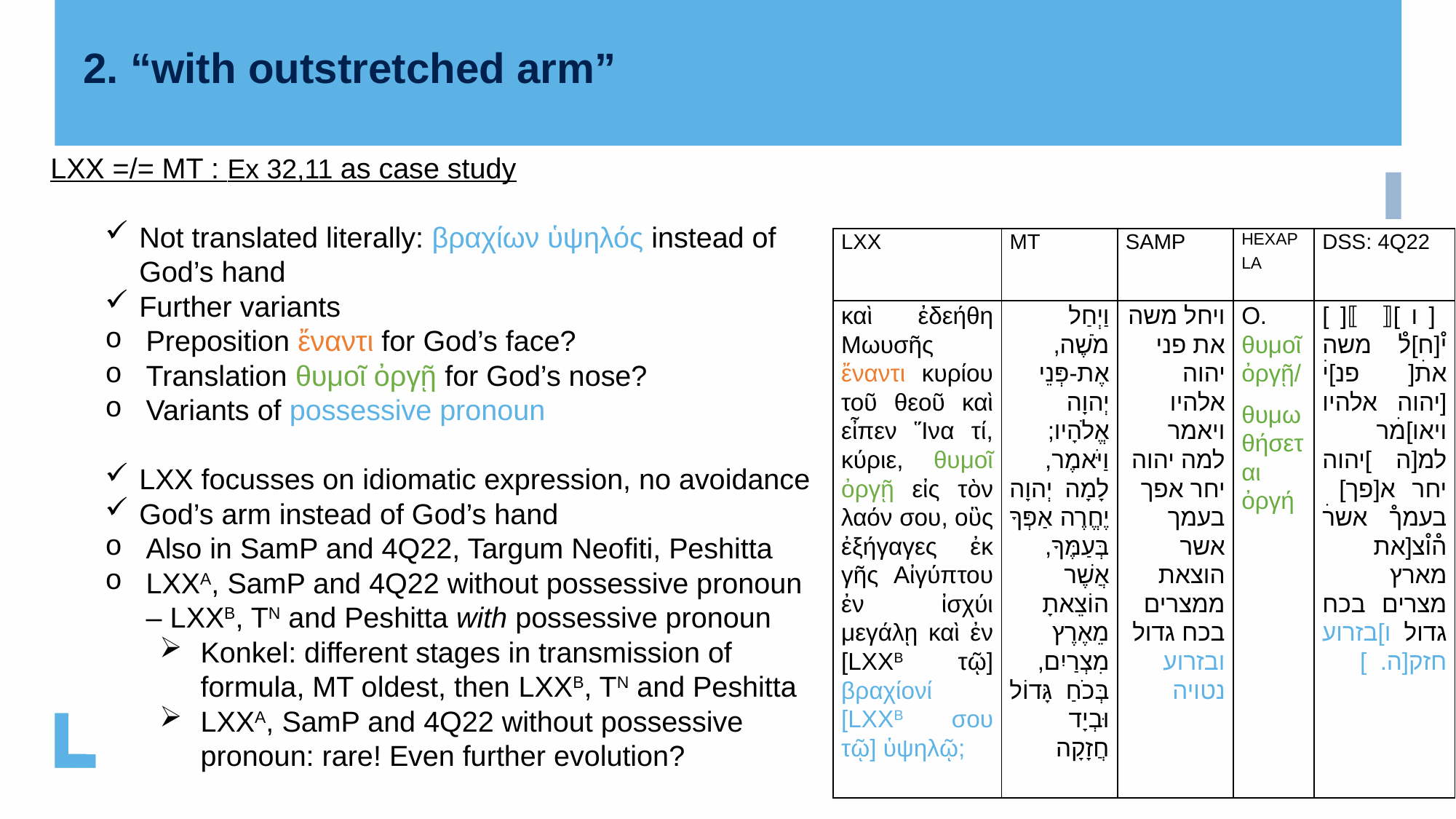

2. “with outstretched arm”

LXX =/= MT : Ex 32,11 as case study

Not translated literally: βραχίων ὑψηλός instead of God’s hand
Further variants
Preposition ἔναντι for God’s face?
Translation θυμοῖ ὀργῇ for God’s nose?
Variants of possessive pronoun

LXX focusses on idiomatic expression, no avoidance
God’s arm instead of God’s hand
Also in SamP and 4Q22, Targum Neofiti, Peshitta
lxxA, SamP and 4Q22 without possessive pronoun – lxxB, TN and Peshitta with possessive pronoun
Konkel: different stages in transmission of formula, MT oldest, then lxxB, TN and Peshitta
lxxA, SamP and 4Q22 without possessive pronoun: rare! Even further evolution?

| lxx | mt | SamP | Hexapla | DSS: 4Q22 |
| --- | --- | --- | --- | --- |
| καὶ ἐδεήθη Μωυσῆς ἔναντι κυρίου τοῦ θεοῦ καὶ εἶπεν Ἵνα τί, κύριε, θυμοῖ ὀργῇ εἰς τὸν λαόν σου, οὓς ἐξήγαγες ἐκ γῆς Αἰγύπτου ἐν ἰσχύι μεγάλῃ καὶ ἐν [lxxB τῷ] βραχίονί [lxxB σου τῷ] ὑψηλῷ; | וַיְחַל מֹשֶׁה, אֶת-פְּנֵי יְהוָה אֱלֹהָיו; וַיֹּאמֶר, לָמָה יְהוָה יֶחֱרֶה אַפְּךָ בְּעַמֶּךָ, אֲשֶׁר הוֹצֵאתָ מֵאֶרֶץ מִצְרַיִם, בְּכֹחַ גָּדוֹל וּבְיָד חֲזָקָה | ויחל משה את פני יהוה אלהיו ויאמר למה יהוה יחר אפך בעמך אשר הוצאת ממצרים בכח גדול ובזרוע נטויה | Ο. θυμοῖ ὀργῇ/ θυμωθήσεται ὀργή | [ ו ]⟦ ⟧[ ] ‏י֯[ח]ל֯ משה אתׄ[ פנ]יׄ [יהוה אלהיו ויאו]מׄר למ[ה ]יהוה יחר א[פך] ‎ ‏בעמך֯ אשרׄ ה֯ו֯צ[את מארץ מצרים בכח גדול ו]בזרוע חזק[ה. ] |